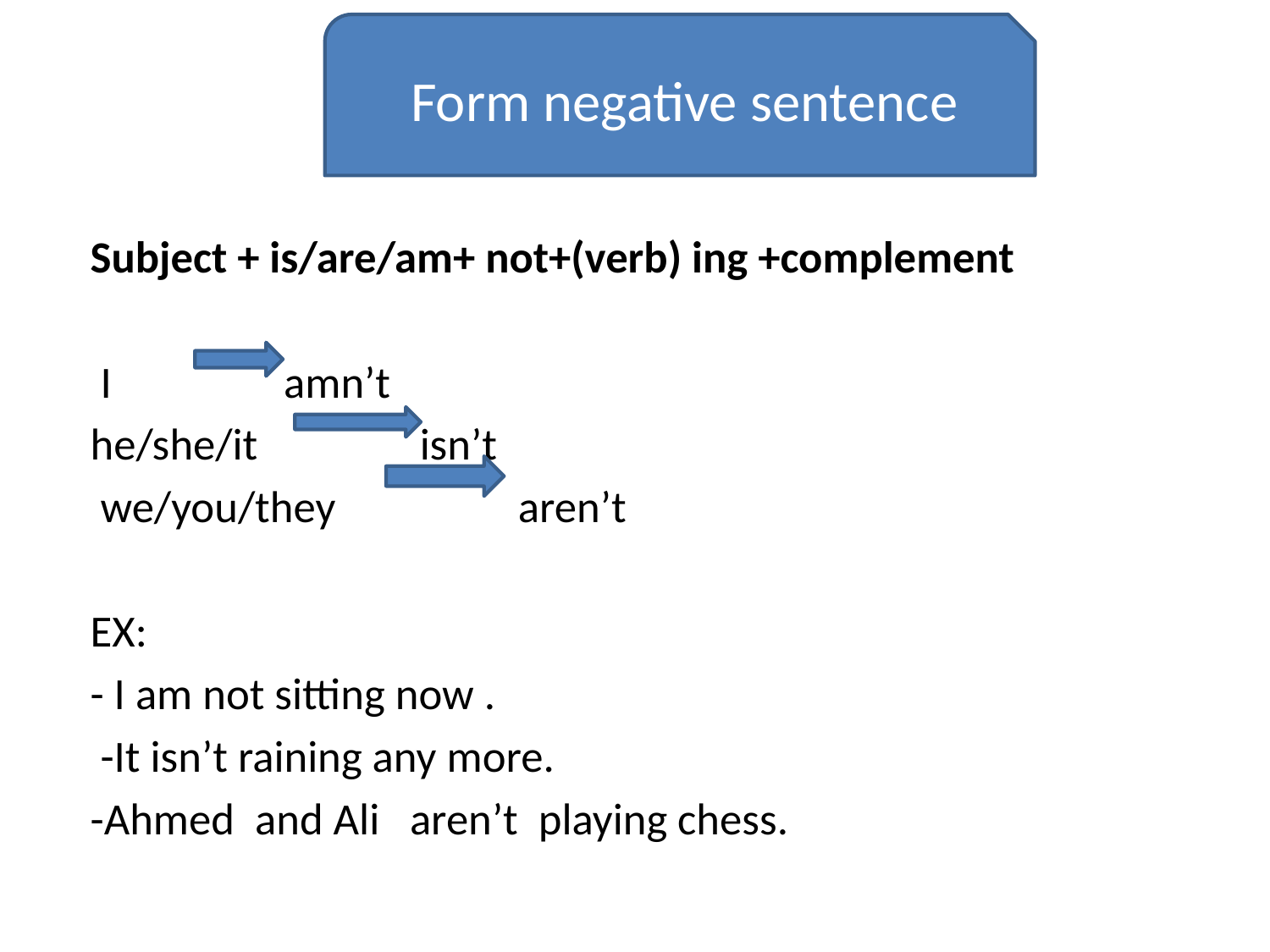

Form negative sentence
#
Subject + is/are/am+ not+(verb) ing +complement

 I                 amn’t
he/she/it                isn’t
 we/you/they                  aren’t

EX:
- I am not sitting now .
 -It isn’t raining any more.
-Ahmed  and Ali   aren’t  playing chess.